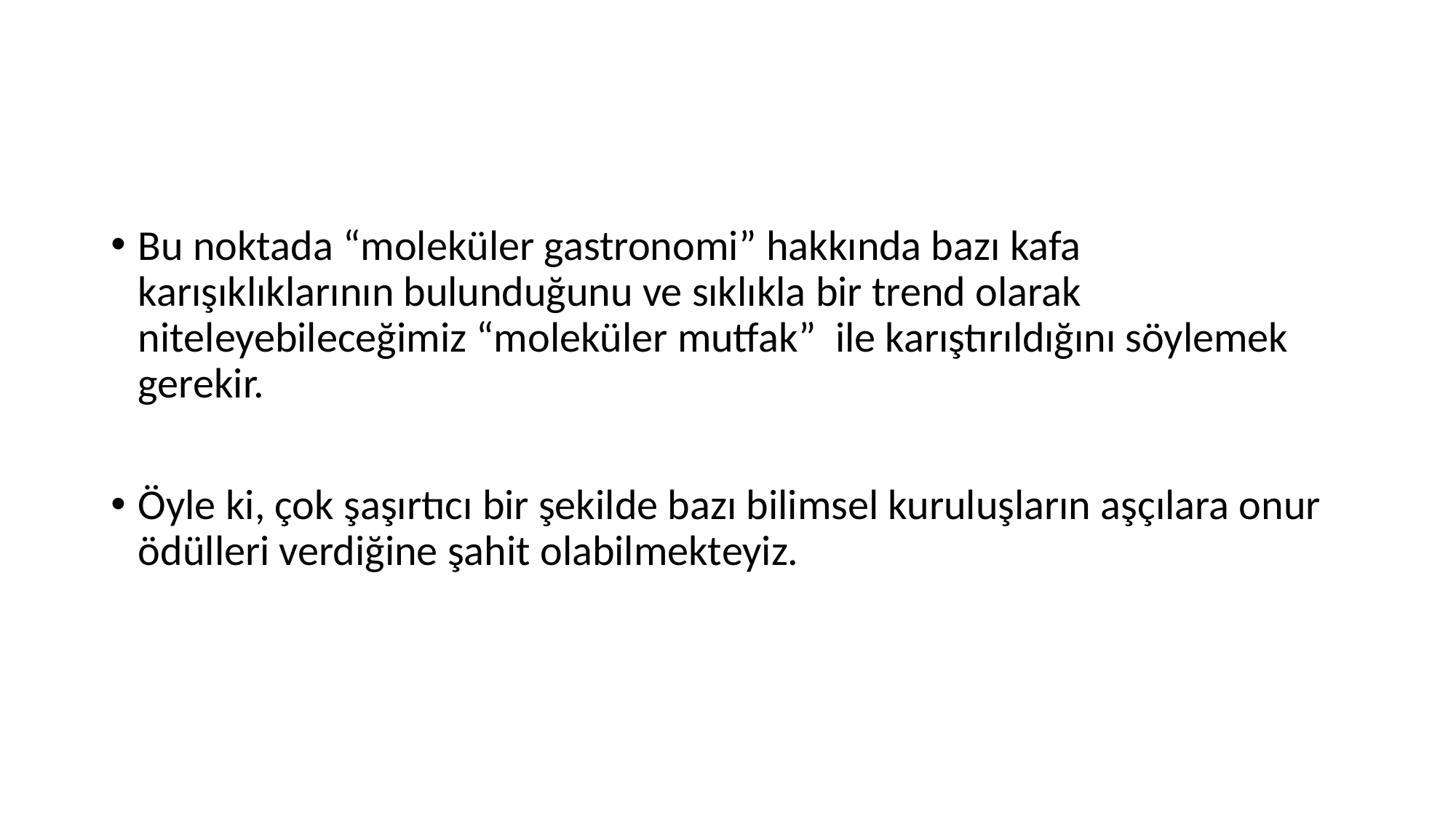

#
Bu noktada “moleküler gastronomi” hakkında bazı kafa karışıklıklarının bulunduğunu ve sıklıkla bir trend olarak niteleyebileceğimiz “moleküler mutfak”  ile karıştırıldığını söylemek gerekir.

Öyle ki, çok şaşırtıcı bir şekilde bazı bilimsel kuruluşların aşçılara onur ödülleri verdiğine şahit olabilmekteyiz.